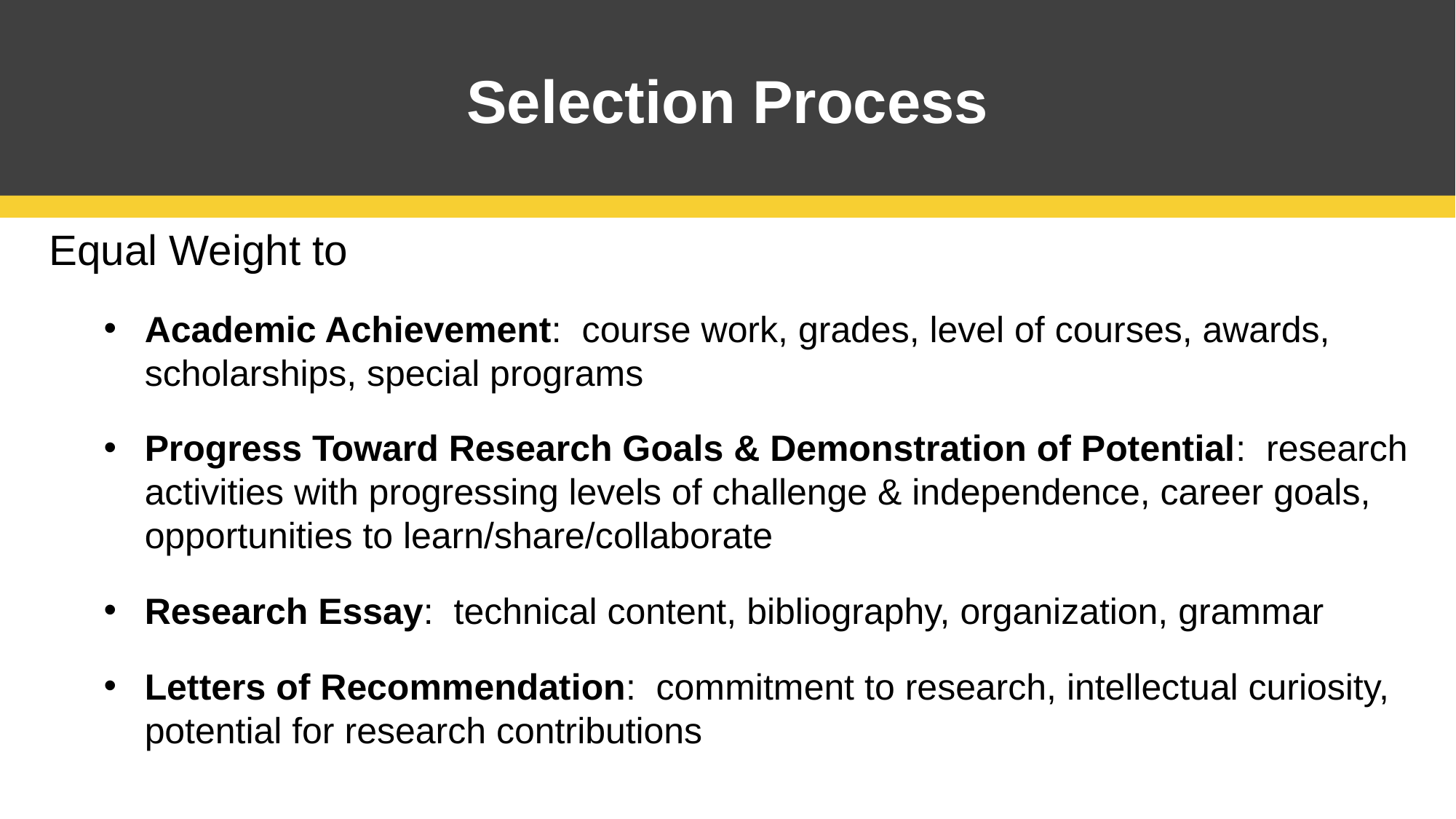

Selection Process

Equal Weight to
Academic Achievement:  course work, grades, level of courses, awards, scholarships, special programs
Progress Toward Research Goals & Demonstration of Potential:  research activities with progressing levels of challenge & independence, career goals, opportunities to learn/share/collaborate
Research Essay:  technical content, bibliography, organization, grammar
Letters of Recommendation:  commitment to research, intellectual curiosity, potential for research contributions